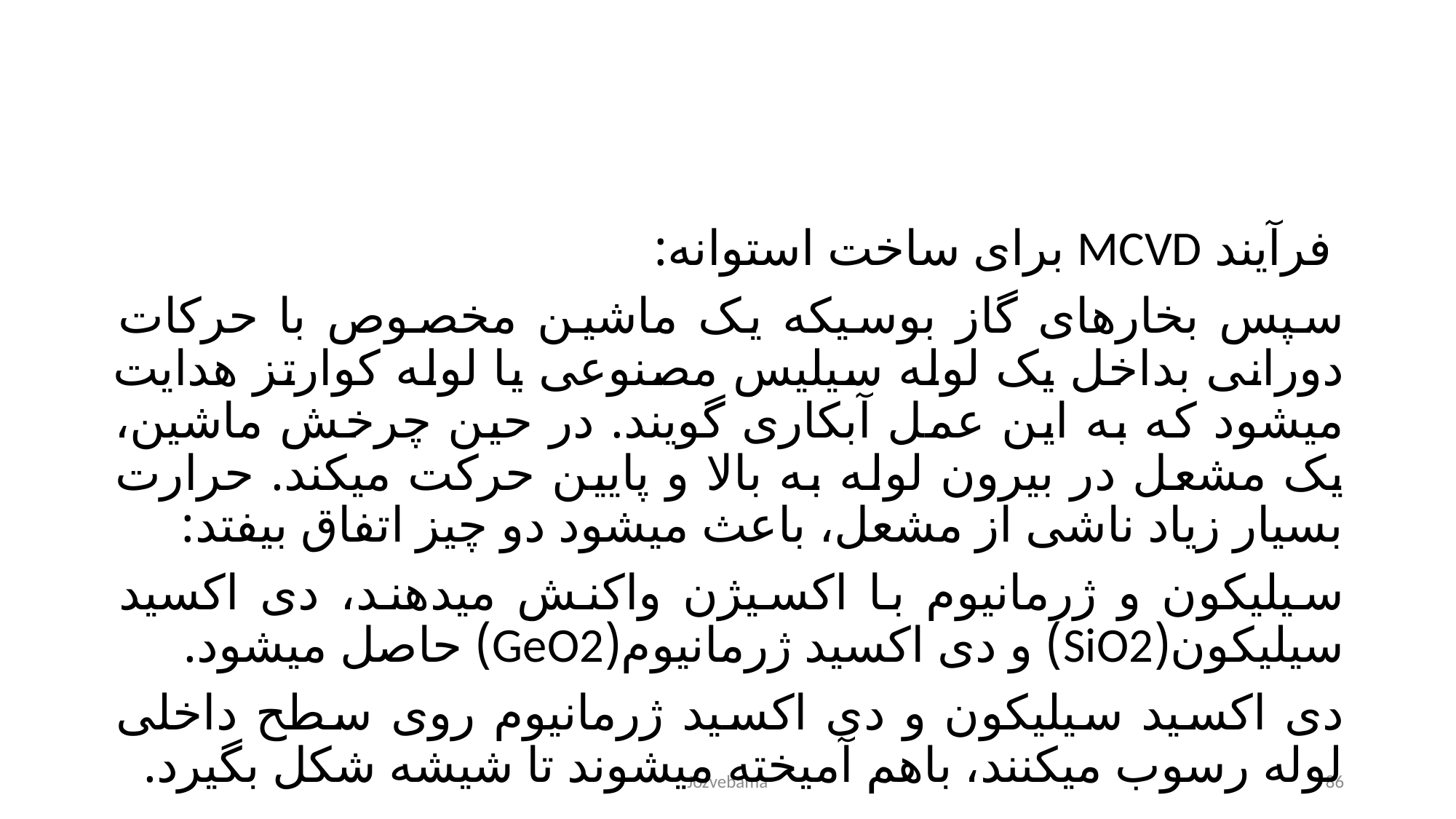

فرآیند MCVD برای ساخت استوانه:
سپس بخارهای گاز بوسیکه یک ماشین مخصوص با حرکات دورانی بداخل یک لوله سیلیس مصنوعی یا لوله کوارتز هدایت میشود که به این عمل آبکاری گویند. در حین چرخش ماشین، یک مشعل در بیرون لوله به بالا و پایین حرکت میکند. حرارت بسیار زیاد ناشی از مشعل، باعث میشود دو چیز اتفاق بیفتد:
سیلیکون و ژرمانیوم با اکسیژن واکنش میدهند، دی اکسید سیلیکون(SiO2) و دی اکسید ژرمانیوم(GeO2) حاصل میشود.
دی اکسید سیلیکون و دی اکسید ژرمانیوم روی سطح داخلی لوله رسوب میکنند، باهم آمیخته میشوند تا شیشه شکل بگیرد.
Jozvebama
86